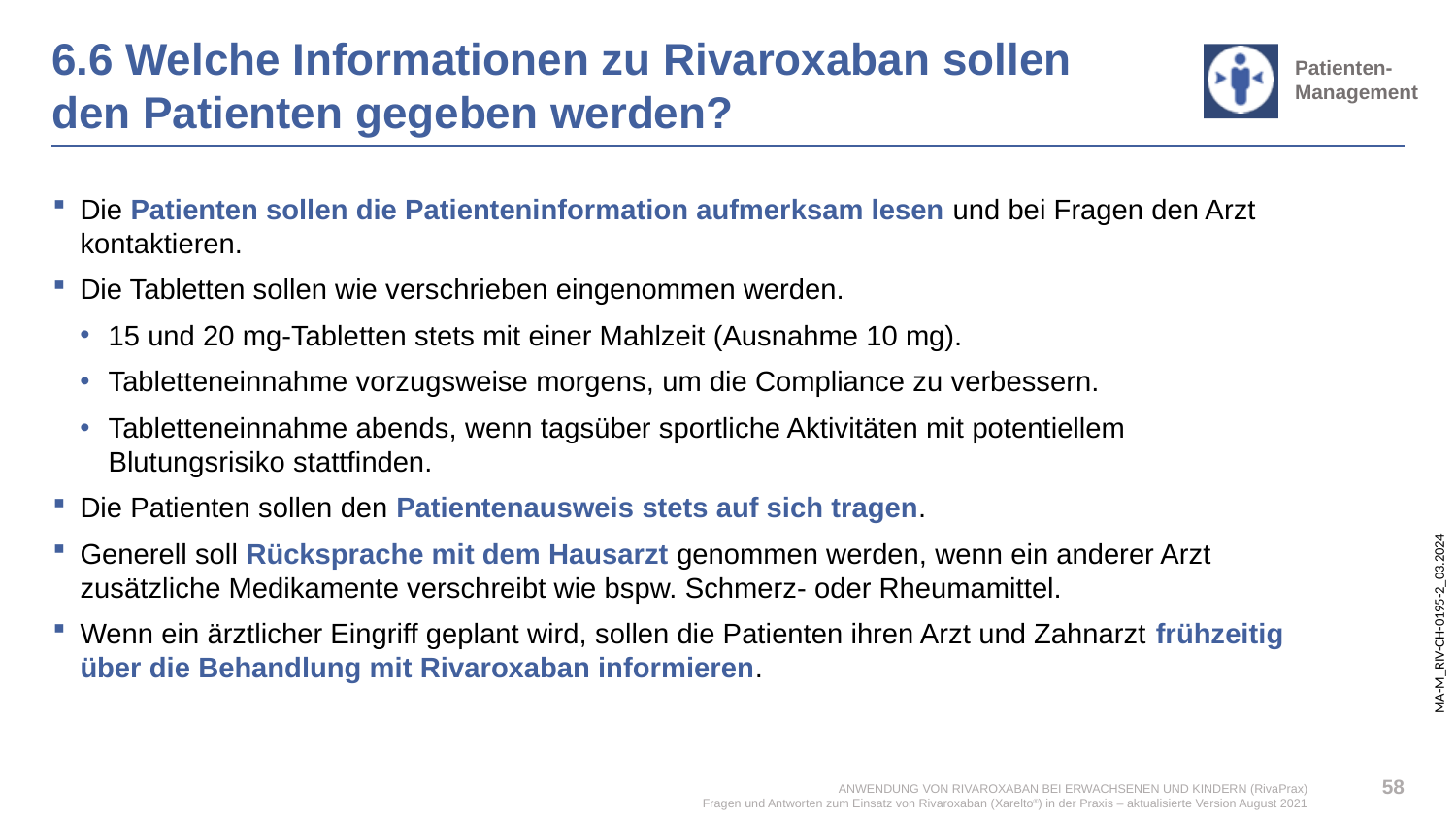

# 6.6 Welche Informationen zu Rivaroxaban sollen den Patienten gegeben werden?
Die Patienten sollen die Patienteninformation aufmerksam lesen und bei Fragen den Arzt kontaktieren.
Die Tabletten sollen wie verschrieben eingenommen werden.
15 und 20 mg-Tabletten stets mit einer Mahlzeit (Ausnahme 10 mg).
Tabletteneinnahme vorzugsweise morgens, um die Compliance zu verbessern.
Tabletteneinnahme abends, wenn tagsüber sportliche Aktivitäten mit potentiellem Blutungsrisiko stattfinden.
Die Patienten sollen den Patientenausweis stets auf sich tragen.
Generell soll Rücksprache mit dem Hausarzt genommen werden, wenn ein anderer Arzt zusätzliche Medikamente verschreibt wie bspw. Schmerz- oder Rheumamittel.
Wenn ein ärztlicher Eingriff geplant wird, sollen die Patienten ihren Arzt und Zahnarzt frühzeitig über die Behandlung mit Rivaroxaban informieren.
58